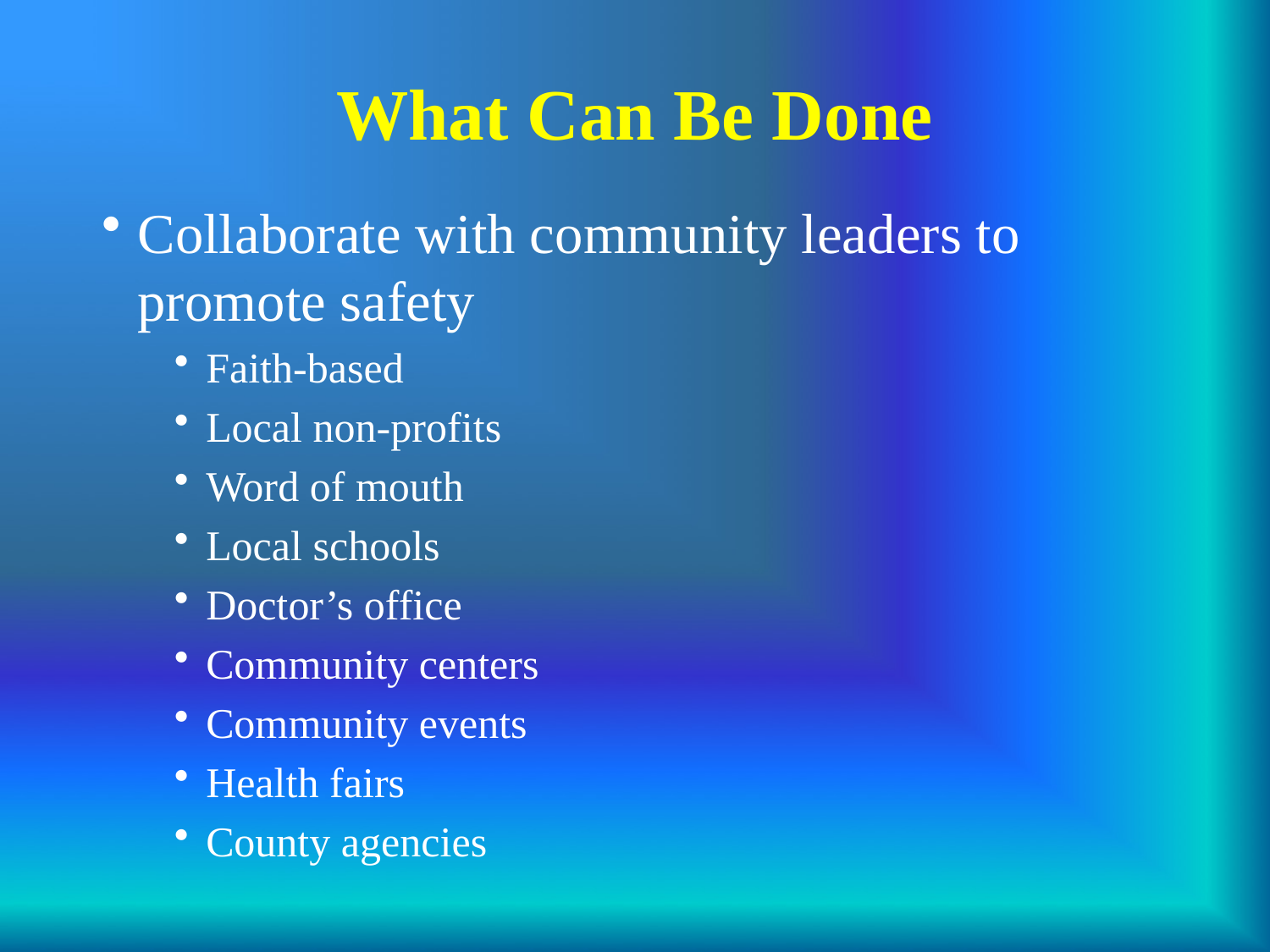

What Can Be Done
Collaborate with community leaders to promote safety
Faith-based
Local non-profits
Word of mouth
Local schools
Doctor’s office
Community centers
Community events
Health fairs
County agencies